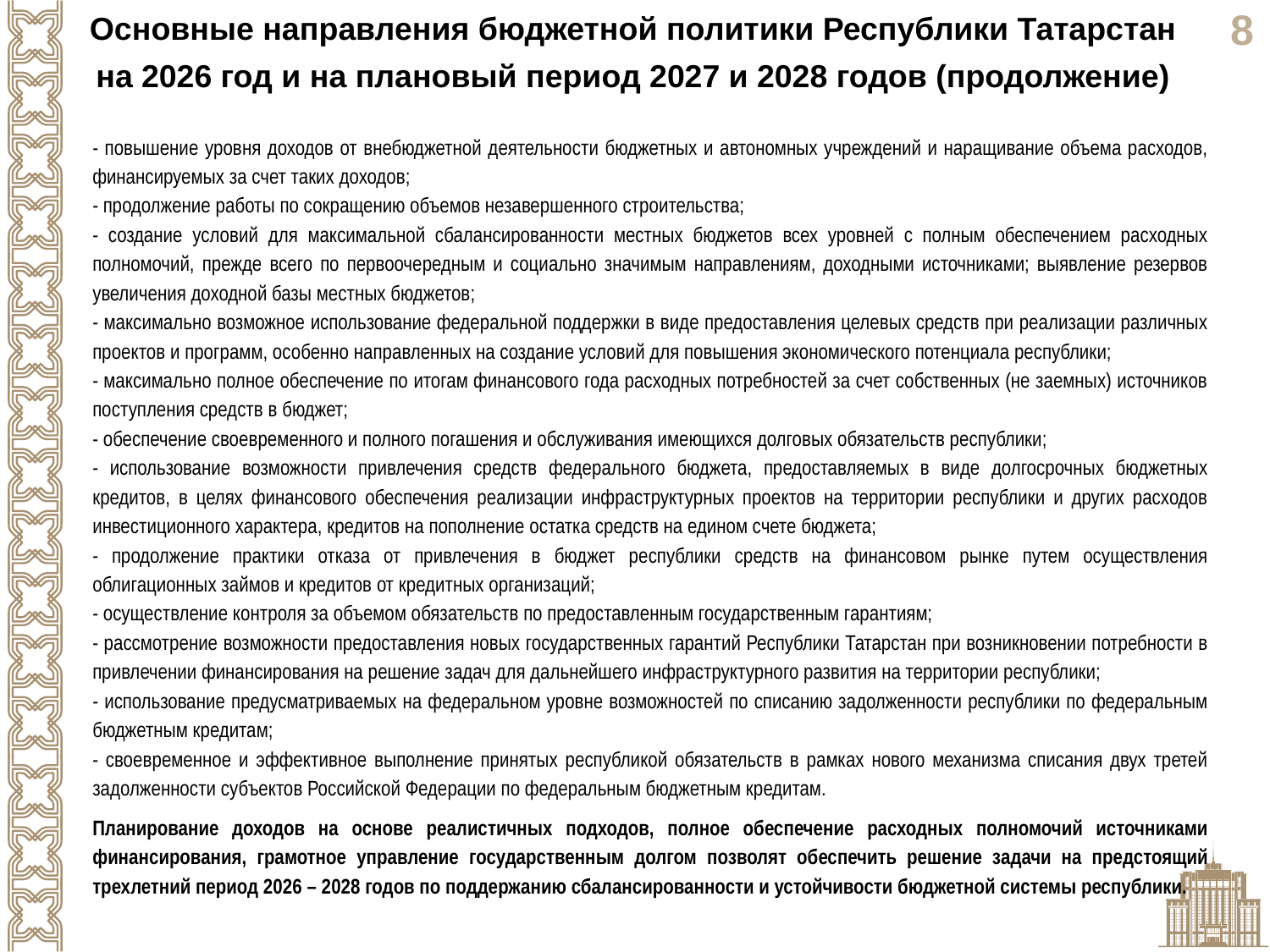

Основные направления бюджетной политики Республики Татарстан
на 2026 год и на плановый период 2027 и 2028 годов (продолжение)

- повышение уровня доходов от внебюджетной деятельности бюджетных и автономных учреждений и наращивание объема расходов, финансируемых за счет таких доходов;
- продолжение работы по сокращению объемов незавершенного строительства;
- создание условий для максимальной сбалансированности местных бюджетов всех уровней с полным обеспечением расходных полномочий, прежде всего по первоочередным и социально значимым направлениям, доходными источниками; выявление резервов увеличения доходной базы местных бюджетов;
- максимально возможное использование федеральной поддержки в виде предоставления целевых средств при реализации различных проектов и программ, особенно направленных на создание условий для повышения экономического потенциала республики;
- максимально полное обеспечение по итогам финансового года расходных потребностей за счет собственных (не заемных) источников поступления средств в бюджет;
- обеспечение своевременного и полного погашения и обслуживания имеющихся долговых обязательств республики;
- использование возможности привлечения средств федерального бюджета, предоставляемых в виде долгосрочных бюджетных кредитов, в целях финансового обеспечения реализации инфраструктурных проектов на территории республики и других расходов инвестиционного характера, кредитов на пополнение остатка средств на едином счете бюджета;
- продолжение практики отказа от привлечения в бюджет республики средств на финансовом рынке путем осуществления облигационных займов и кредитов от кредитных организаций;
- осуществление контроля за объемом обязательств по предоставленным государственным гарантиям;
- рассмотрение возможности предоставления новых государственных гарантий Республики Татарстан при возникновении потребности в привлечении финансирования на решение задач для дальнейшего инфраструктурного развития на территории республики;
- использование предусматриваемых на федеральном уровне возможностей по списанию задолженности республики по федеральным бюджетным кредитам;
- своевременное и эффективное выполнение принятых республикой обязательств в рамках нового механизма списания двух третей задолженности субъектов Российской Федерации по федеральным бюджетным кредитам.
Планирование доходов на основе реалистичных подходов, полное обеспечение расходных полномочий источниками финансирования, грамотное управление государственным долгом позволят обеспечить решение задачи на предстоящий трехлетний период 2026 – 2028 годов по поддержанию сбалансированности и устойчивости бюджетной системы республики.